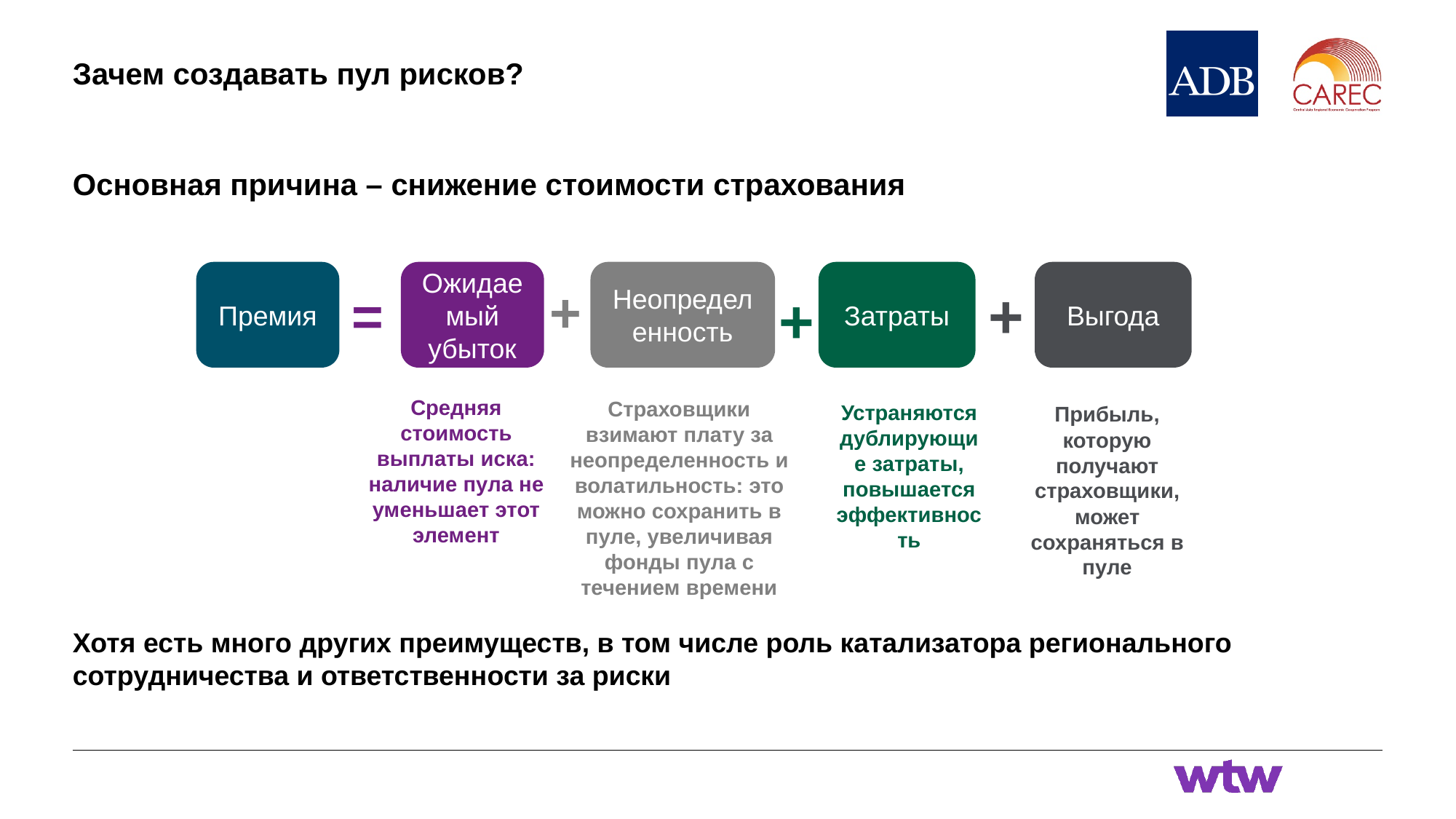

# Зачем создавать пул рисков?
Основная причина – снижение стоимости страхования

Хотя есть много других преимуществ, в том числе роль катализатора регионального сотрудничества и ответственности за риски
Неопределенность
+
Выгода
+
Ожидаемый убыток
=
Затраты
+
Премия
Средняя стоимость выплаты иска: наличие пула не уменьшает этот элемент
Страховщики взимают плату за неопределенность и волатильность: это можно сохранить в пуле, увеличивая фонды пула с течением времени
Устраняются дублирующие затраты, повышается эффективность
Прибыль, которую получают страховщики, может сохраняться в пуле